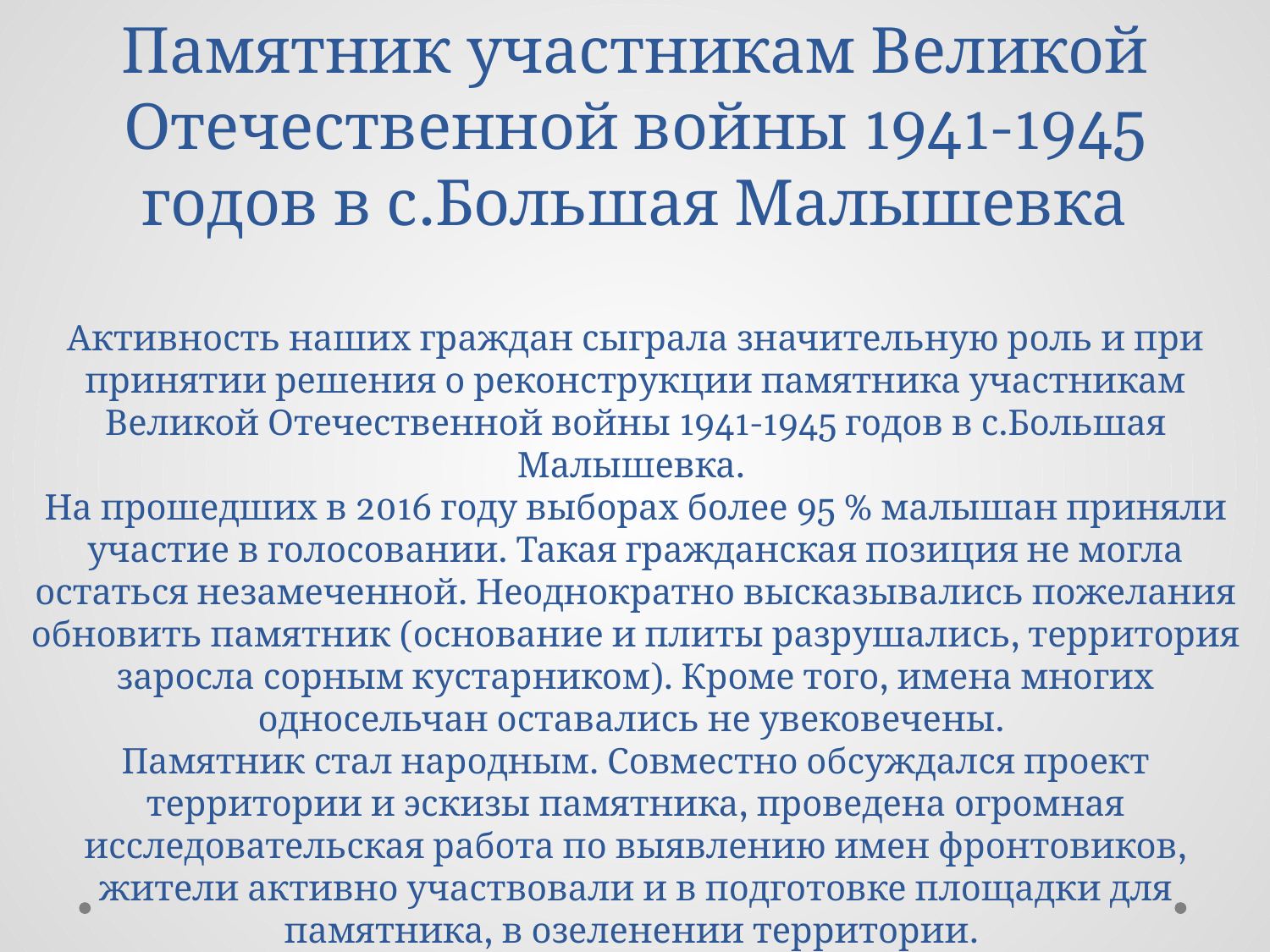

Памятник участникам Великой Отечественной войны 1941-1945 годов в с.Большая Малышевка
Активность наших граждан сыграла значительную роль и при принятии решения о реконструкции памятника участникам Великой Отечественной войны 1941-1945 годов в с.Большая Малышевка.
На прошедших в 2016 году выборах более 95 % малышан приняли участие в голосовании. Такая гражданская позиция не могла остаться незамеченной. Неоднократно высказывались пожелания обновить памятник (основание и плиты разрушались, территория заросла сорным кустарником). Кроме того, имена многих односельчан оставались не увековечены.
Памятник стал народным. Совместно обсуждался проект территории и эскизы памятника, проведена огромная исследовательская работа по выявлению имен фронтовиков, жители активно участвовали и в подготовке площадки для памятника, в озеленении территории.